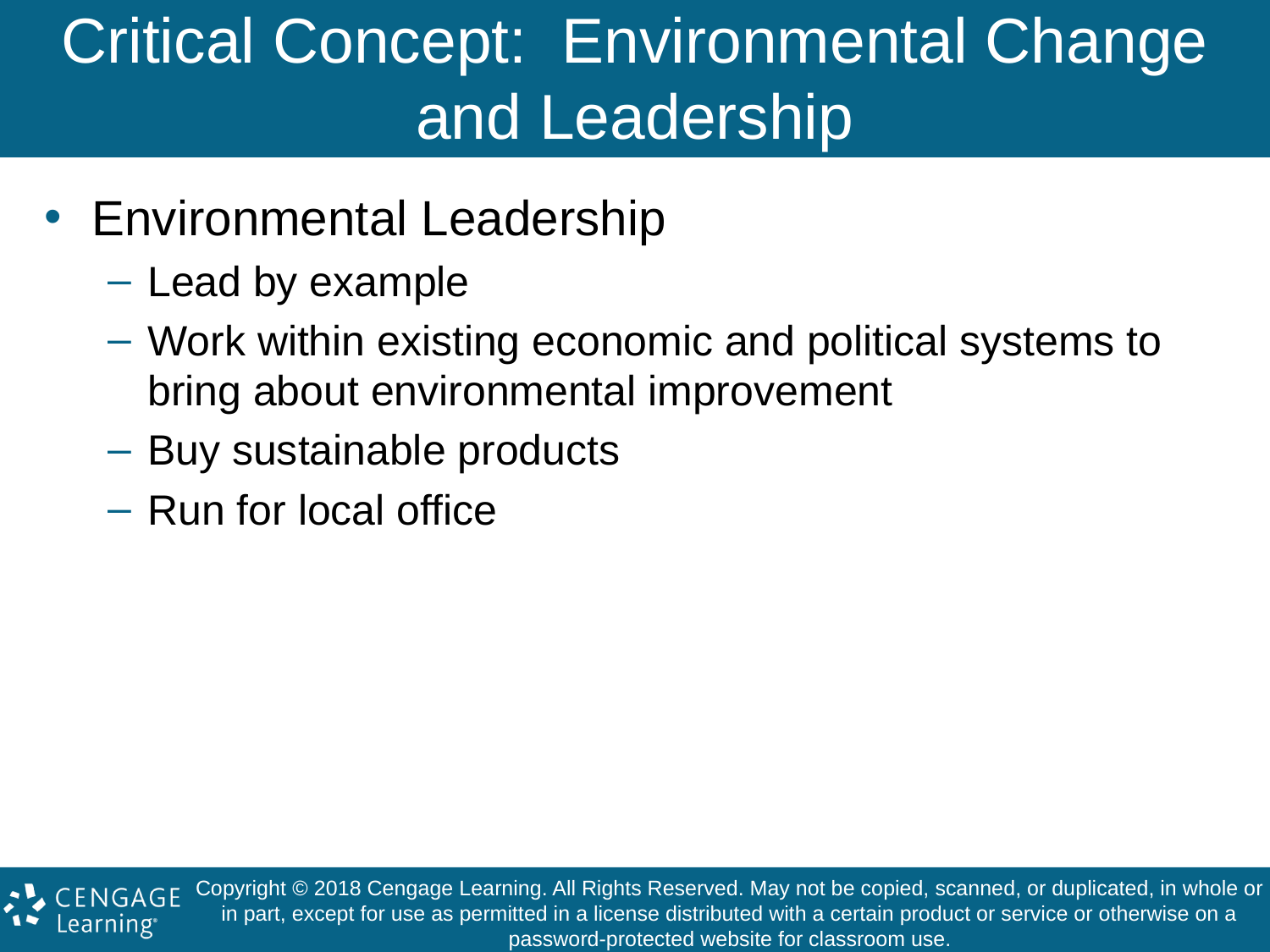

# Critical Concept:  Environmental Change and Leadership
Environmental Leadership
Lead by example
Work within existing economic and political systems to bring about environmental improvement
Buy sustainable products
Run for local office